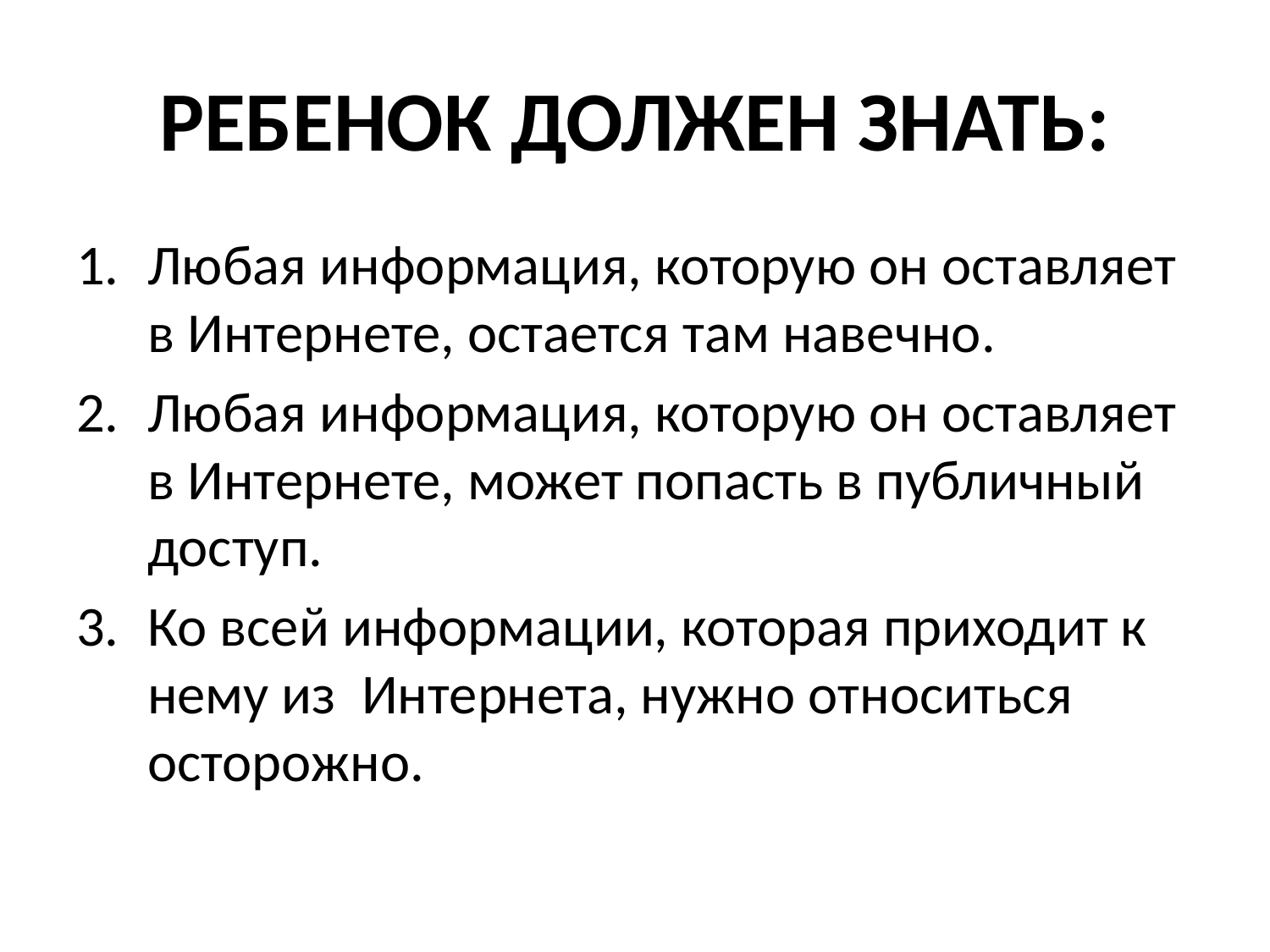

# РЕБЕНОК ДОЛЖЕН ЗНАТЬ:
Любая информация, которую он оставляет в Интернете, остается там навечно.
Любая информация, которую он оставляет в Интернете, может попасть в публичный доступ.
Ко всей информации, которая приходит к нему из  Интернета, нужно относиться осторожно.